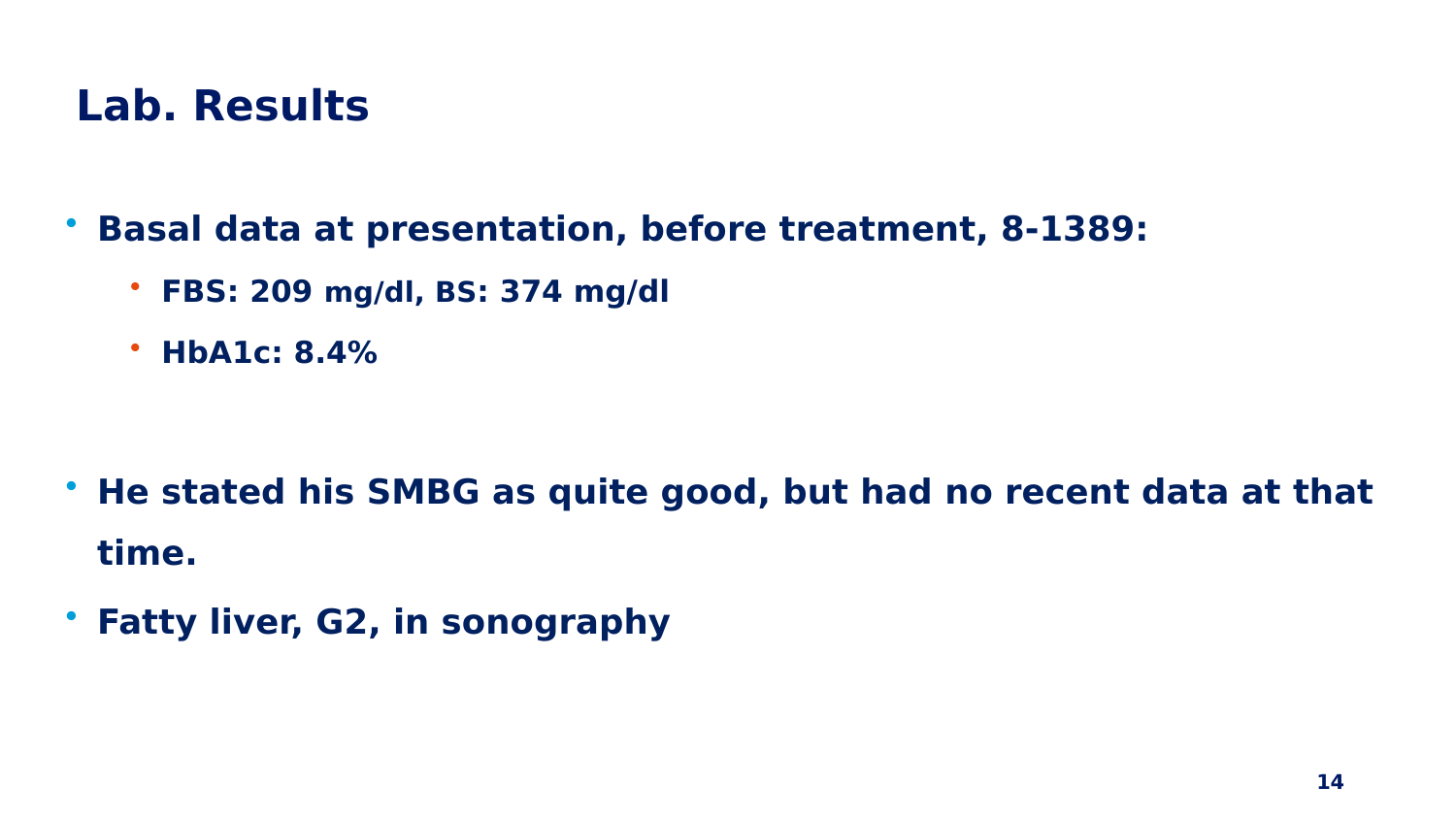

# Lab. Results
Basal data at presentation, before treatment, 8-1389:
FBS: 209 mg/dl, BS: 374 mg/dl
HbA1c: 8.4%

He stated his SMBG as quite good, but had no recent data at that time.
Fatty liver, G2, in sonography

14